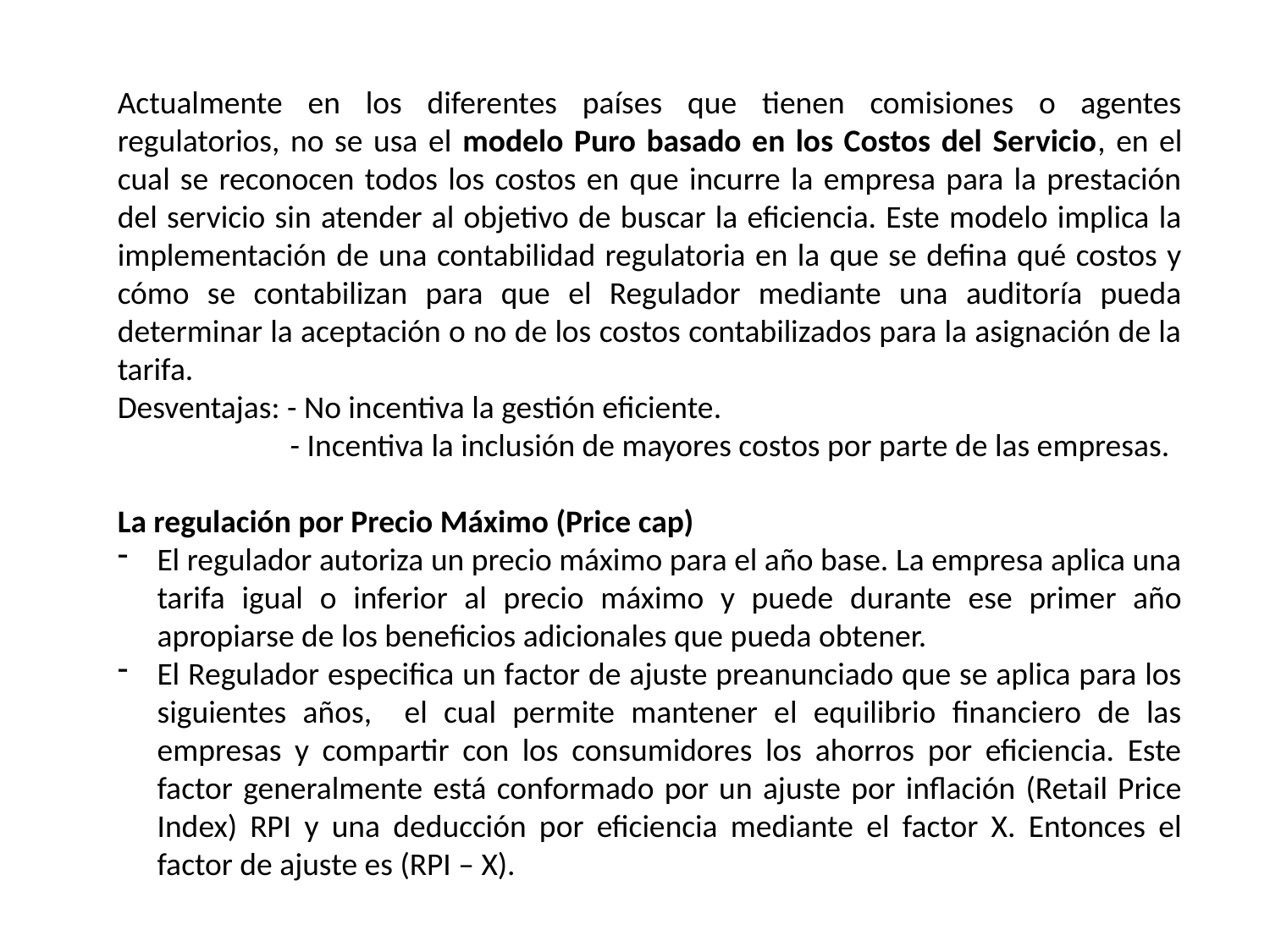

Actualmente en los diferentes países que tienen comisiones o agentes regulatorios, no se usa el modelo Puro basado en los Costos del Servicio, en el cual se reconocen todos los costos en que incurre la empresa para la prestación del servicio sin atender al objetivo de buscar la eficiencia. Este modelo implica la implementación de una contabilidad regulatoria en la que se defina qué costos y cómo se contabilizan para que el Regulador mediante una auditoría pueda determinar la aceptación o no de los costos contabilizados para la asignación de la tarifa.
Desventajas: - No incentiva la gestión eficiente.
                        - Incentiva la inclusión de mayores costos por parte de las empresas.

La regulación por Precio Máximo (Price cap)
El regulador autoriza un precio máximo para el año base. La empresa aplica una tarifa igual o inferior al precio máximo y puede durante ese primer año apropiarse de los beneficios adicionales que pueda obtener.
El Regulador especifica un factor de ajuste preanunciado que se aplica para los siguientes años,  el cual permite mantener el equilibrio financiero de las empresas y compartir con los consumidores los ahorros por eficiencia. Este factor generalmente está conformado por un ajuste por inflación (Retail Price Index) RPI y una deducción por eficiencia mediante el factor X. Entonces el factor de ajuste es (RPI – X).